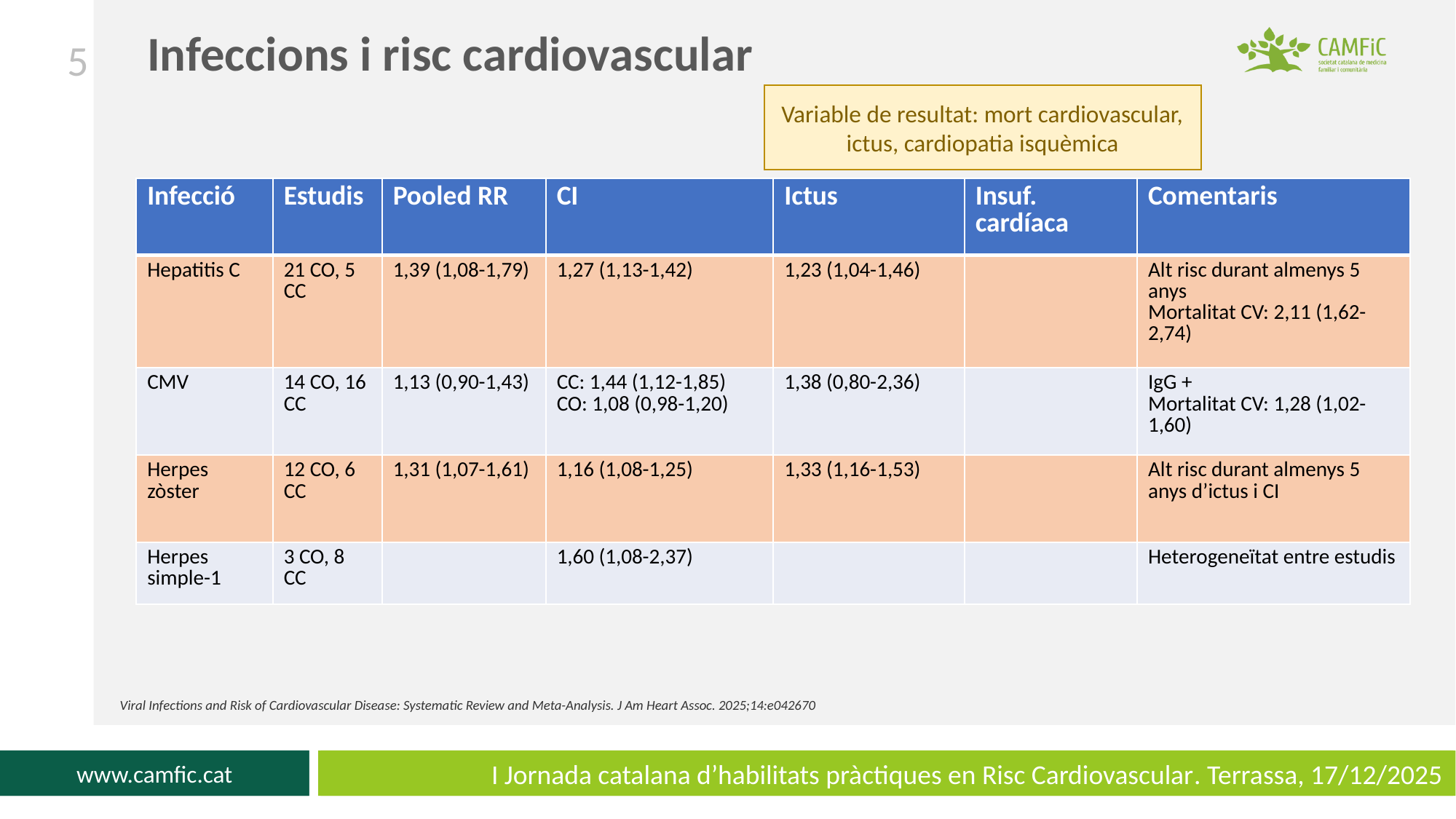

5
Infeccions i risc cardiovascular
Variable de resultat: mort cardiovascular, ictus, cardiopatia isquèmica
| Infecció | Estudis | Pooled RR | CI | Ictus | Insuf. cardíaca | Comentaris |
| --- | --- | --- | --- | --- | --- | --- |
| Hepatitis C | 21 CO, 5 CC | 1,39 (1,08-1,79) | 1,27 (1,13-1,42) | 1,23 (1,04-1,46) |  | Alt risc durant almenys 5 anys Mortalitat CV: 2,11 (1,62-2,74) |
| CMV | 14 CO, 16 CC | 1,13 (0,90-1,43) | CC: 1,44 (1,12-1,85) CO: 1,08 (0,98-1,20) | 1,38 (0,80-2,36) |  | IgG + Mortalitat CV: 1,28 (1,02-1,60) |
| Herpes zòster | 12 CO, 6 CC | 1,31 (1,07-1,61) | 1,16 (1,08-1,25) | 1,33 (1,16-1,53) |  | Alt risc durant almenys 5 anys d’ictus i CI |
| Herpes simple-1 | 3 CO, 8 CC |  | 1,60 (1,08-2,37) |  |  | Heterogeneïtat entre estudis |
Viral Infections and Risk of Cardiovascular Disease: Systematic Review and Meta-Analysis. J Am Heart Assoc. 2025;14:e042670